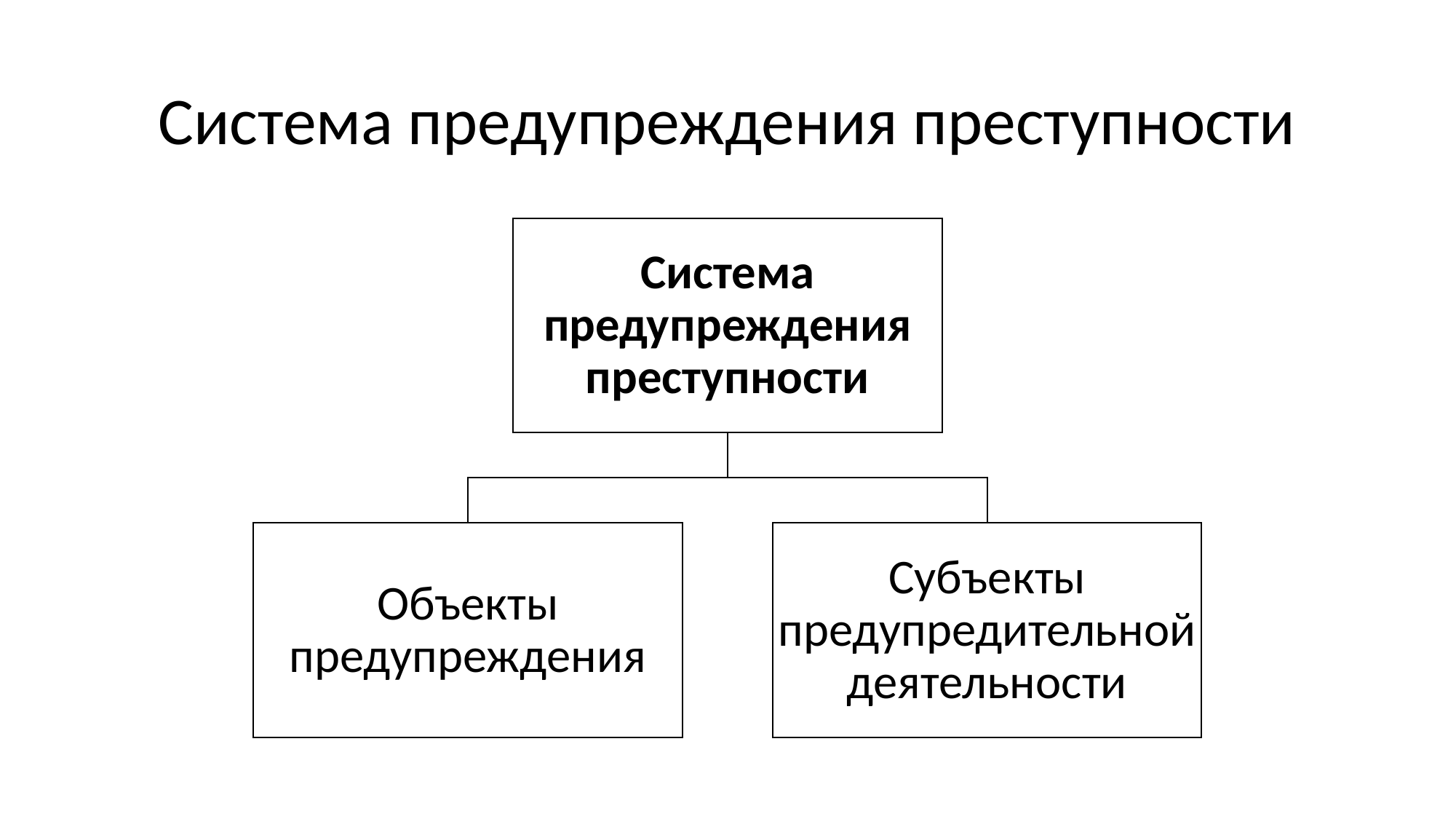

# Система предупреждения преступности
Система предупреждения преступности
Объекты предупреждения
Субъекты предупредительной деятельности